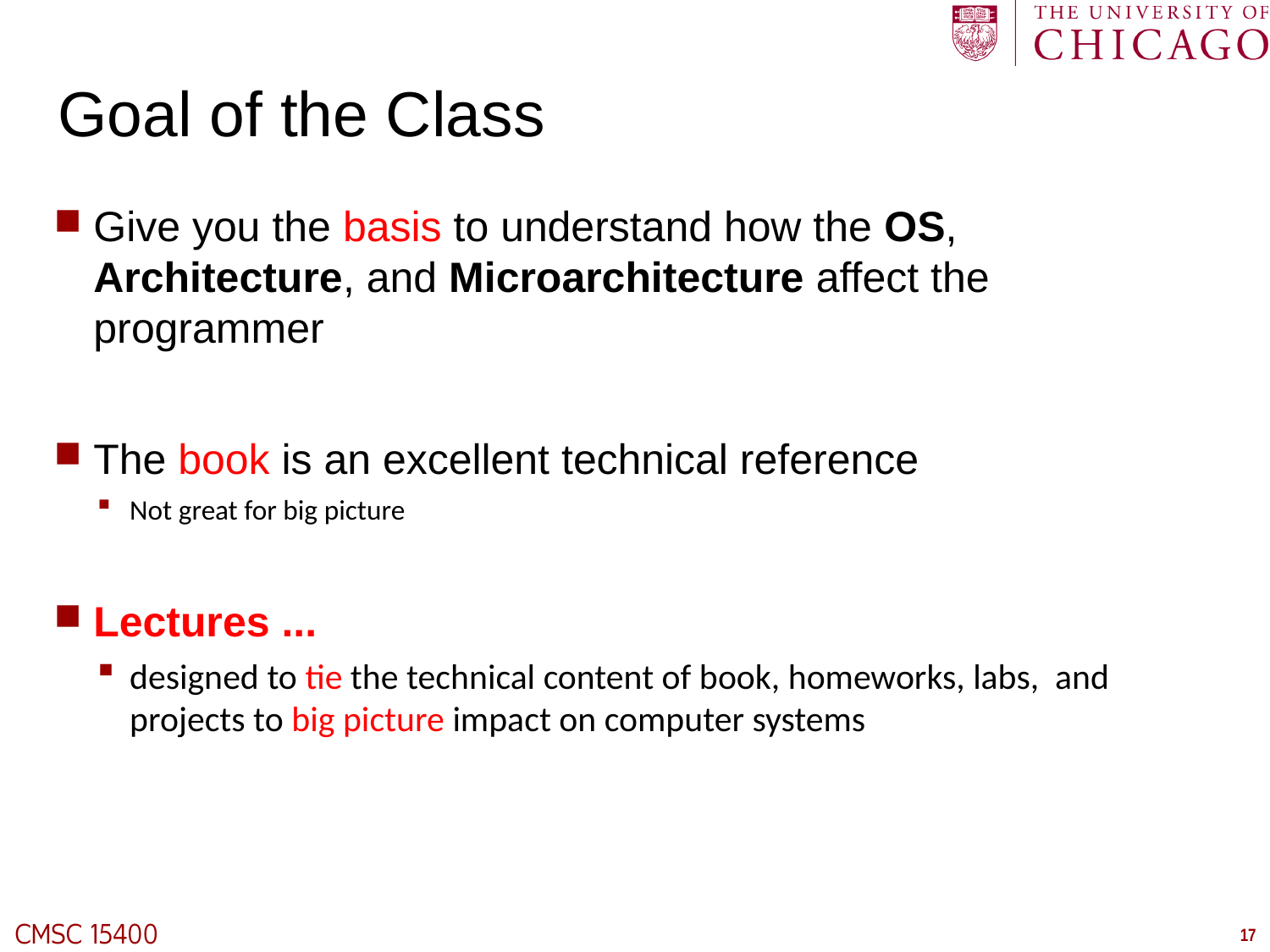

# Goal of the Class
Give you the basis to understand how the OS, Architecture, and Microarchitecture affect the programmer

The book is an excellent technical reference
Not great for big picture

Lectures ...
designed to tie the technical content of book, homeworks, labs,  and projects to big picture impact on computer systems